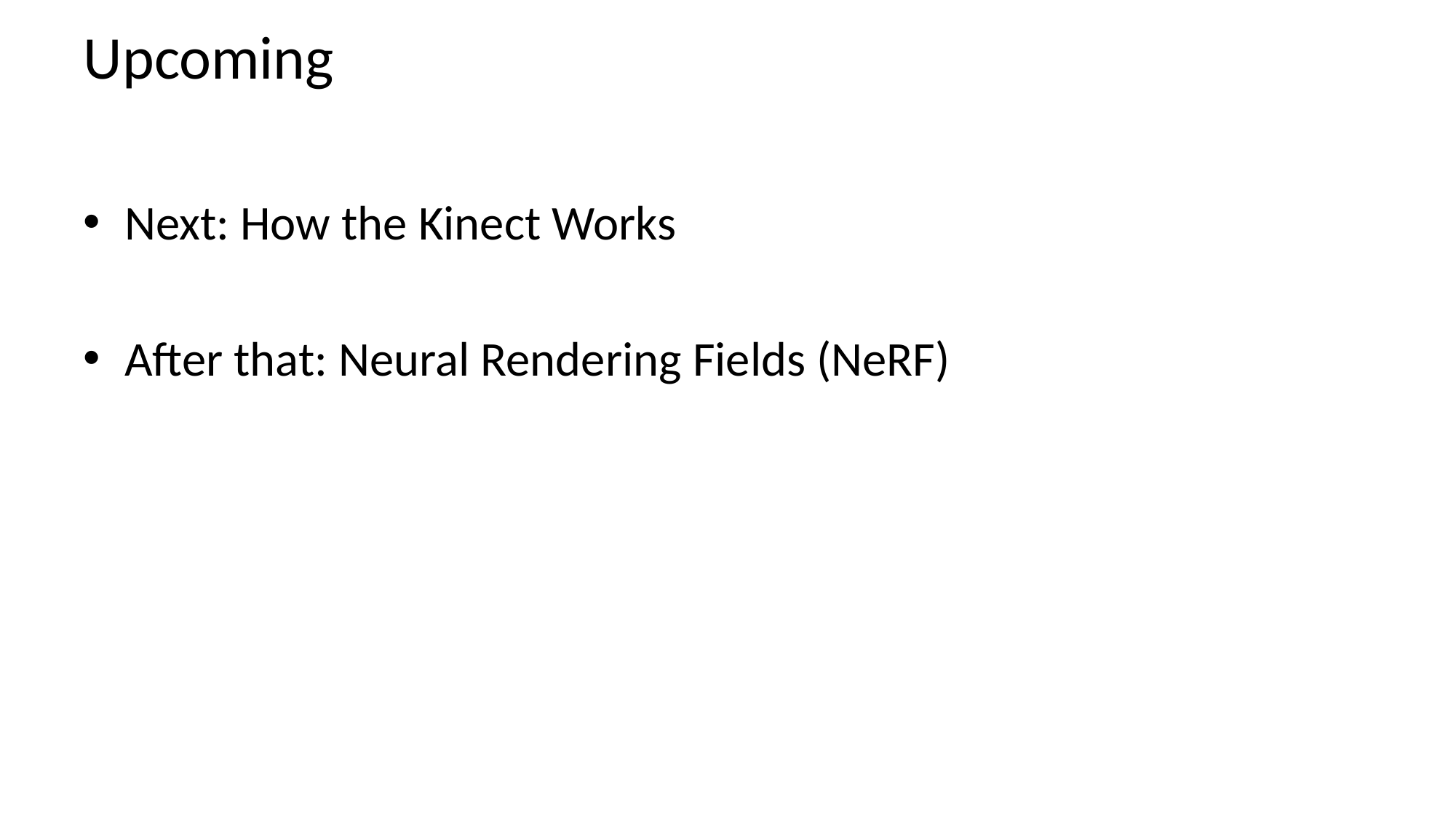

# Upcoming

Next: How the Kinect Works

After that: Neural Rendering Fields (NeRF)